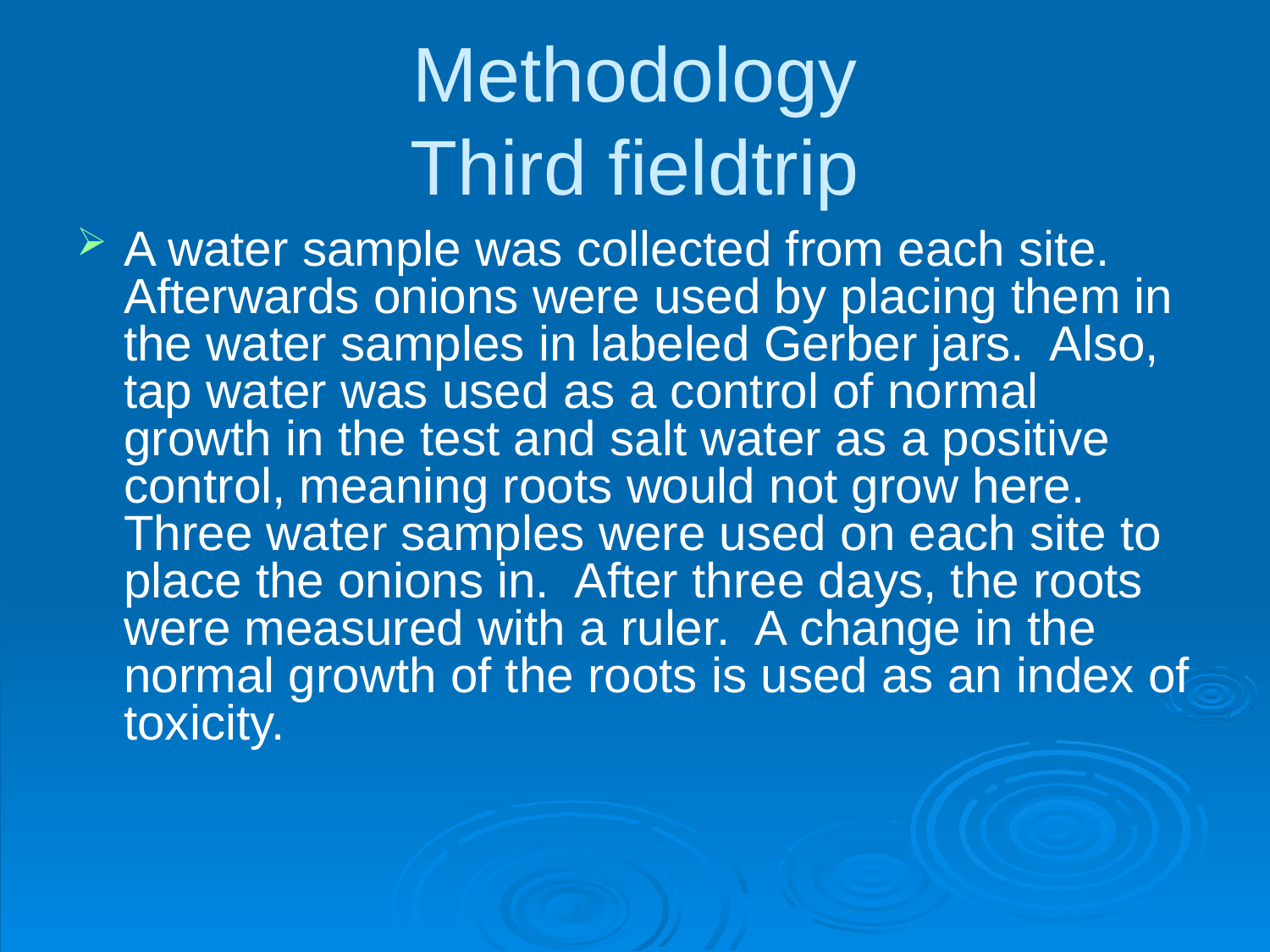

# Methodology Third fieldtrip
A water sample was collected from each site.  Afterwards onions were used by placing them in the water samples in labeled Gerber jars.  Also, tap water was used as a control of normal growth in the test and salt water as a positive control, meaning roots would not grow here.  Three water samples were used on each site to place the onions in.  After three days, the roots were measured with a ruler.  A change in the normal growth of the roots is used as an index of toxicity.